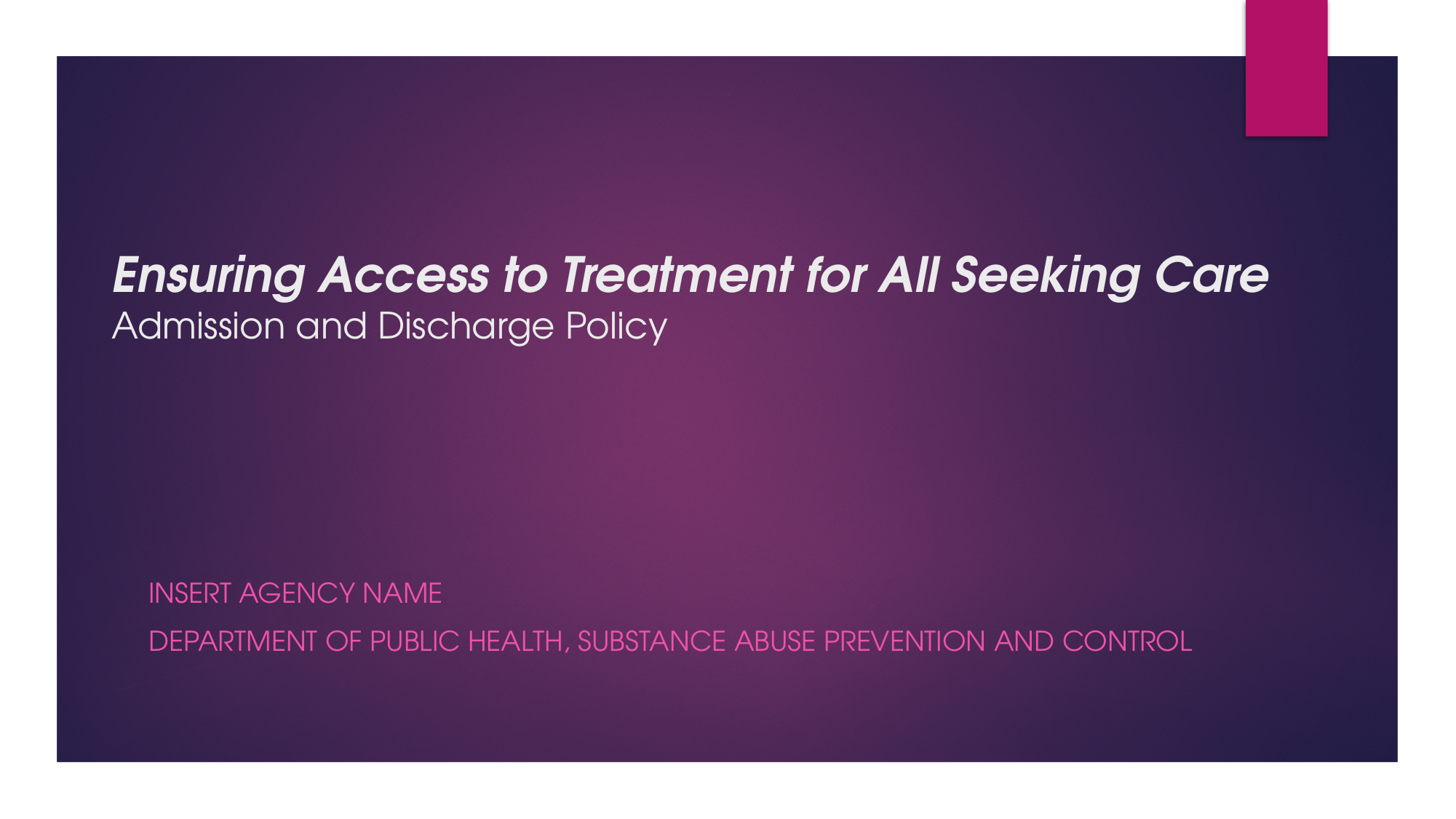

# Ensuring Access to Treatment for All Seeking Care Admission and Discharge Policy
INSERT AGENCY NAME
Department of public health, substance abuse prevention and control